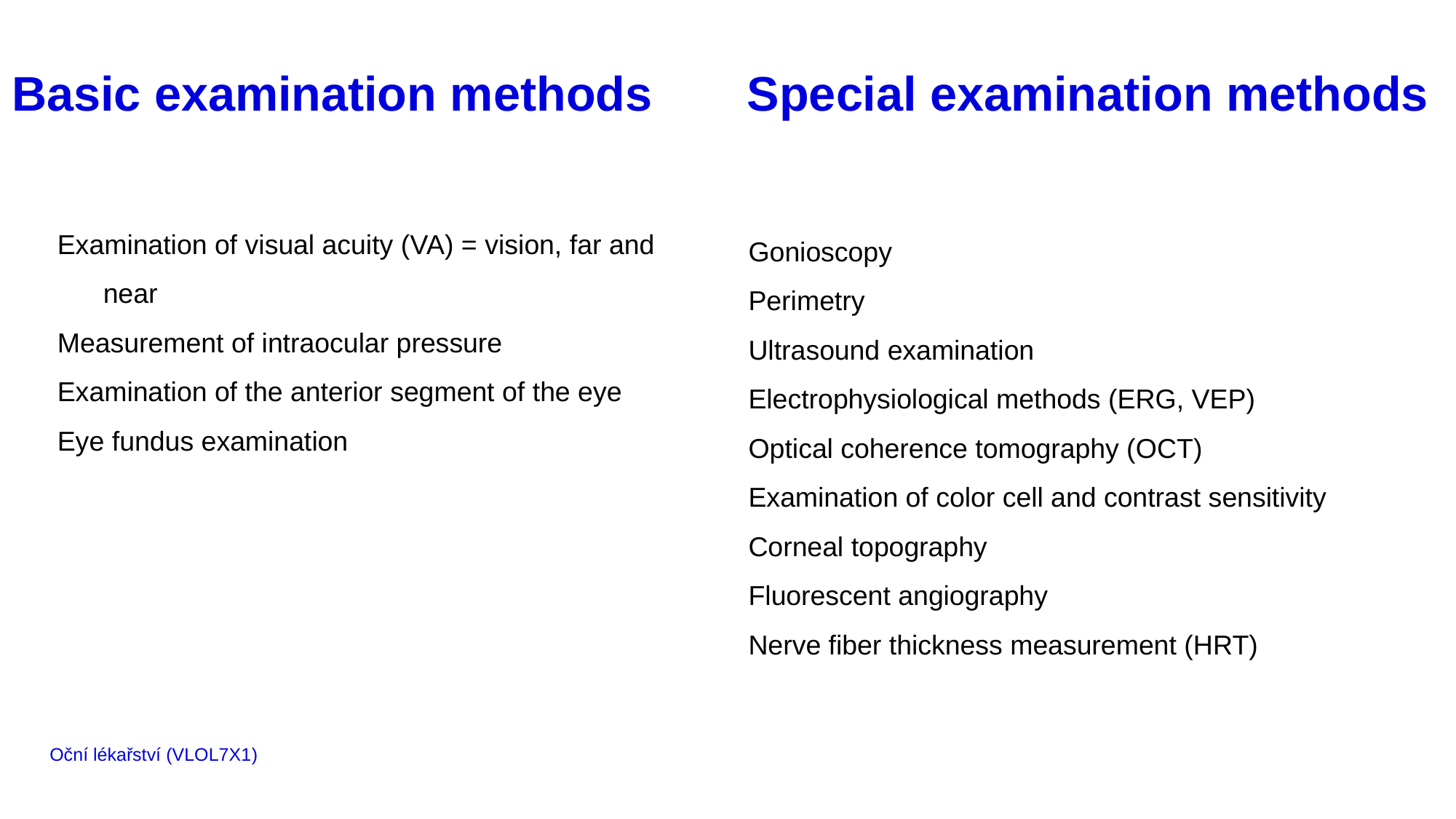

# Basic examination methods       Special examination methods
Examination of visual acuity (VA) = vision, far and near
Measurement of intraocular pressure
Examination of the anterior segment of the eye
Eye fundus examination
Gonioscopy
Perimetry
Ultrasound examination
Electrophysiological methods (ERG, VEP)
Optical coherence tomography (OCT)
Examination of color cell and contrast sensitivity
Corneal topography
Fluorescent angiography
Nerve fiber thickness measurement (HRT)
Oční lékařství (VLOL7X1)